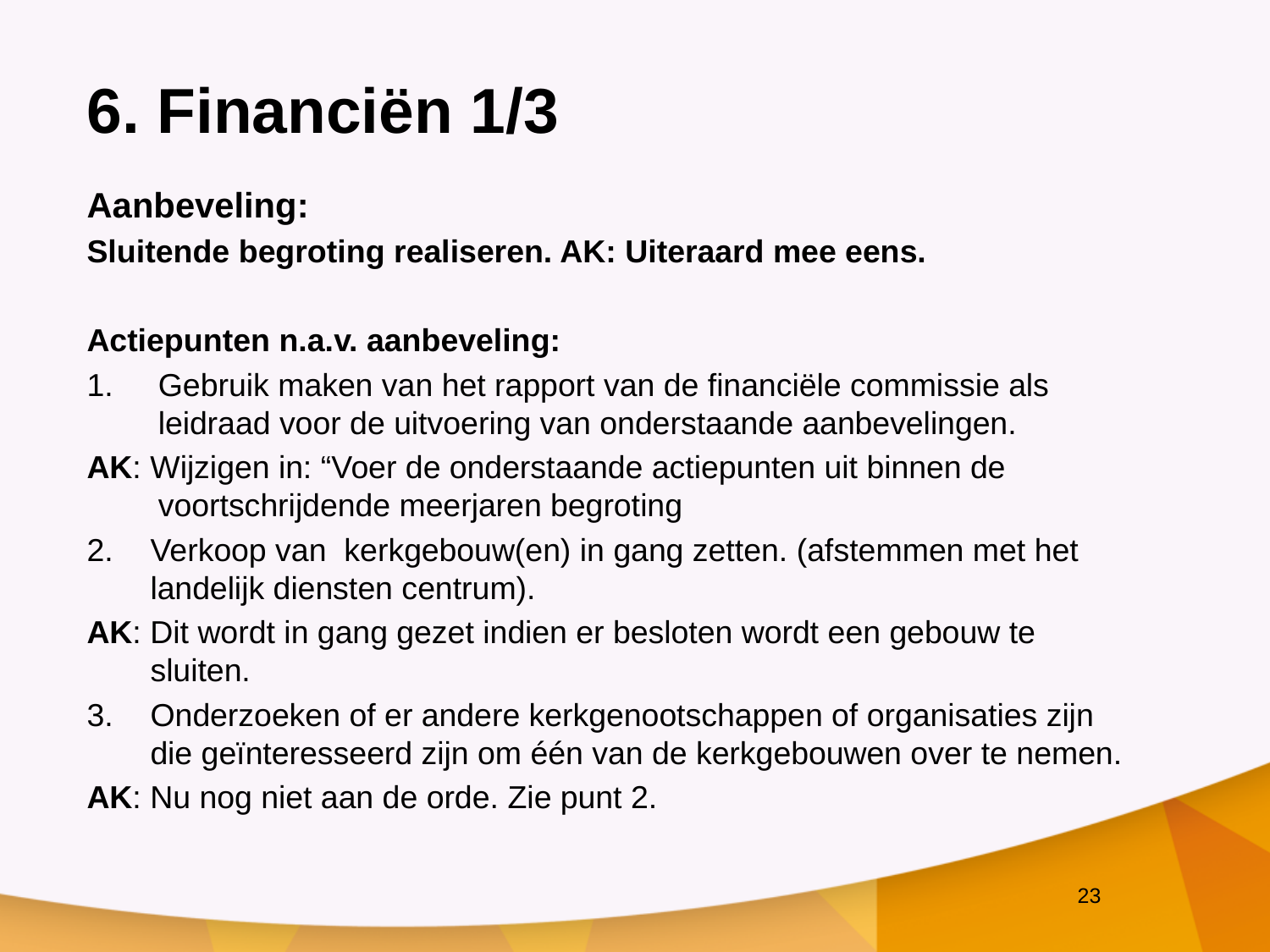

# 6. Financiën 1/3
Aanbeveling:
Sluitende begroting realiseren. AK: Uiteraard mee eens.

Actiepunten n.a.v. aanbeveling:
Gebruik maken van het rapport van de financiële commissie als leidraad voor de uitvoering van onderstaande aanbevelingen.
AK: Wijzigen in: “Voer de onderstaande actiepunten uit binnen de voortschrijdende meerjaren begroting
Verkoop van  kerkgebouw(en) in gang zetten. (afstemmen met het landelijk diensten centrum).
AK: Dit wordt in gang gezet indien er besloten wordt een gebouw te sluiten.
Onderzoeken of er andere kerkgenootschappen of organisaties zijn die geïnteresseerd zijn om één van de kerkgebouwen over te nemen.
AK: Nu nog niet aan de orde. Zie punt 2.